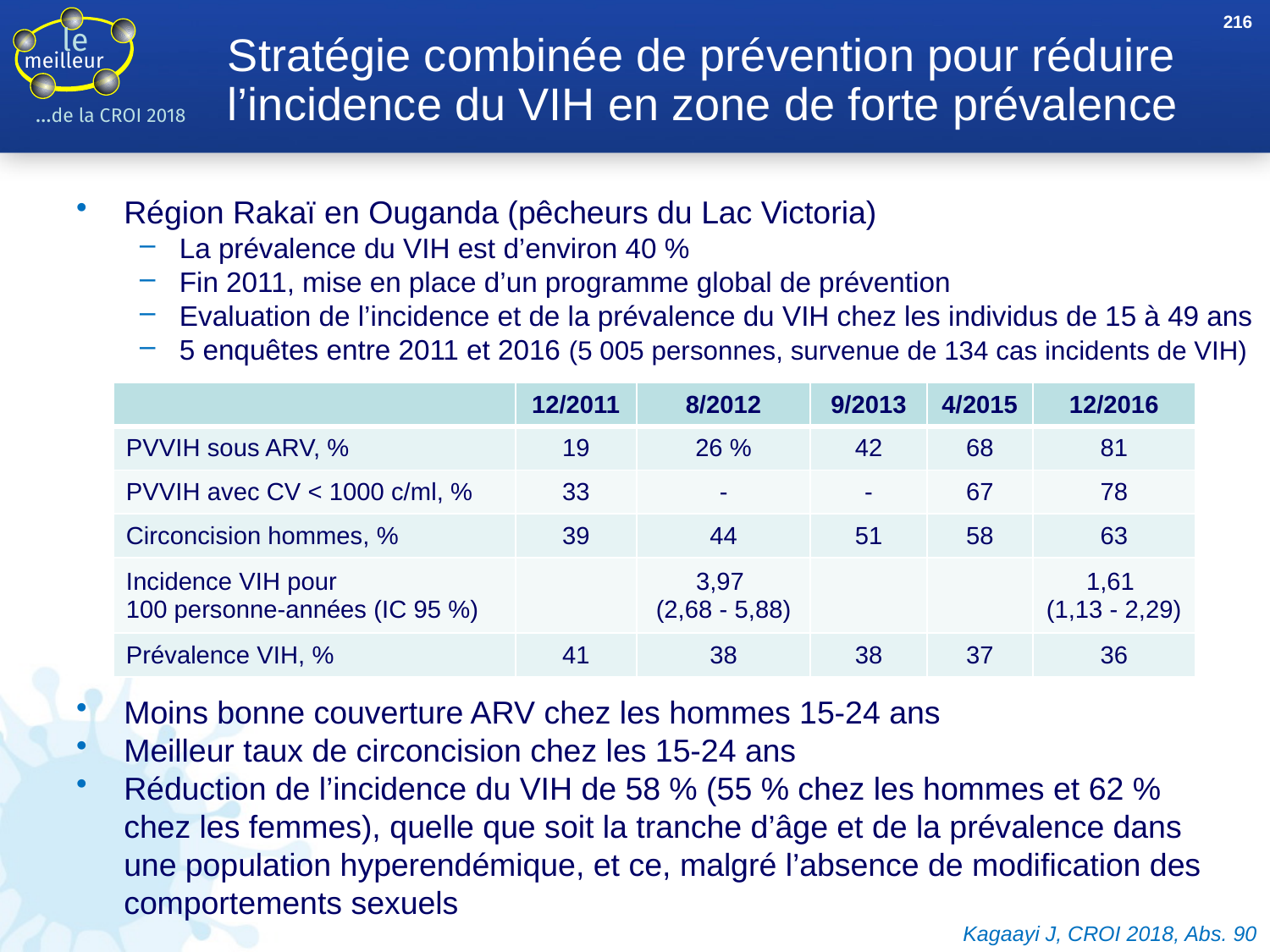

216
# Stratégie combinée de prévention pour réduire l’incidence du VIH en zone de forte prévalence
Région Rakaï en Ouganda (pêcheurs du Lac Victoria)
La prévalence du VIH est d’environ 40 %
Fin 2011, mise en place d’un programme global de prévention
Evaluation de l’incidence et de la prévalence du VIH chez les individus de 15 à 49 ans
5 enquêtes entre 2011 et 2016 (5 005 personnes, survenue de 134 cas incidents de VIH)
|  | 12/2011 | 8/2012 | 9/2013 | 4/2015 | 12/2016 |
| --- | --- | --- | --- | --- | --- |
| PVVIH sous ARV, % | 19 | 26 % | 42 | 68 | 81 |
| PVVIH avec CV < 1000 c/ml, % | 33 | - | - | 67 | 78 |
| Circoncision hommes, % | 39 | 44 | 51 | 58 | 63 |
| Incidence VIH pour 100 personne-années (IC 95 %) |  | 3,97 (2,68 - 5,88) |  |  | 1,61 (1,13 - 2,29) |
| Prévalence VIH, % | 41 | 38 | 38 | 37 | 36 |
Moins bonne couverture ARV chez les hommes 15-24 ans
Meilleur taux de circoncision chez les 15-24 ans
Réduction de l’incidence du VIH de 58 % (55 % chez les hommes et 62 % chez les femmes), quelle que soit la tranche d’âge et de la prévalence dans une population hyperendémique, et ce, malgré l’absence de modification des comportements sexuels
Kagaayi J, CROI 2018, Abs. 90